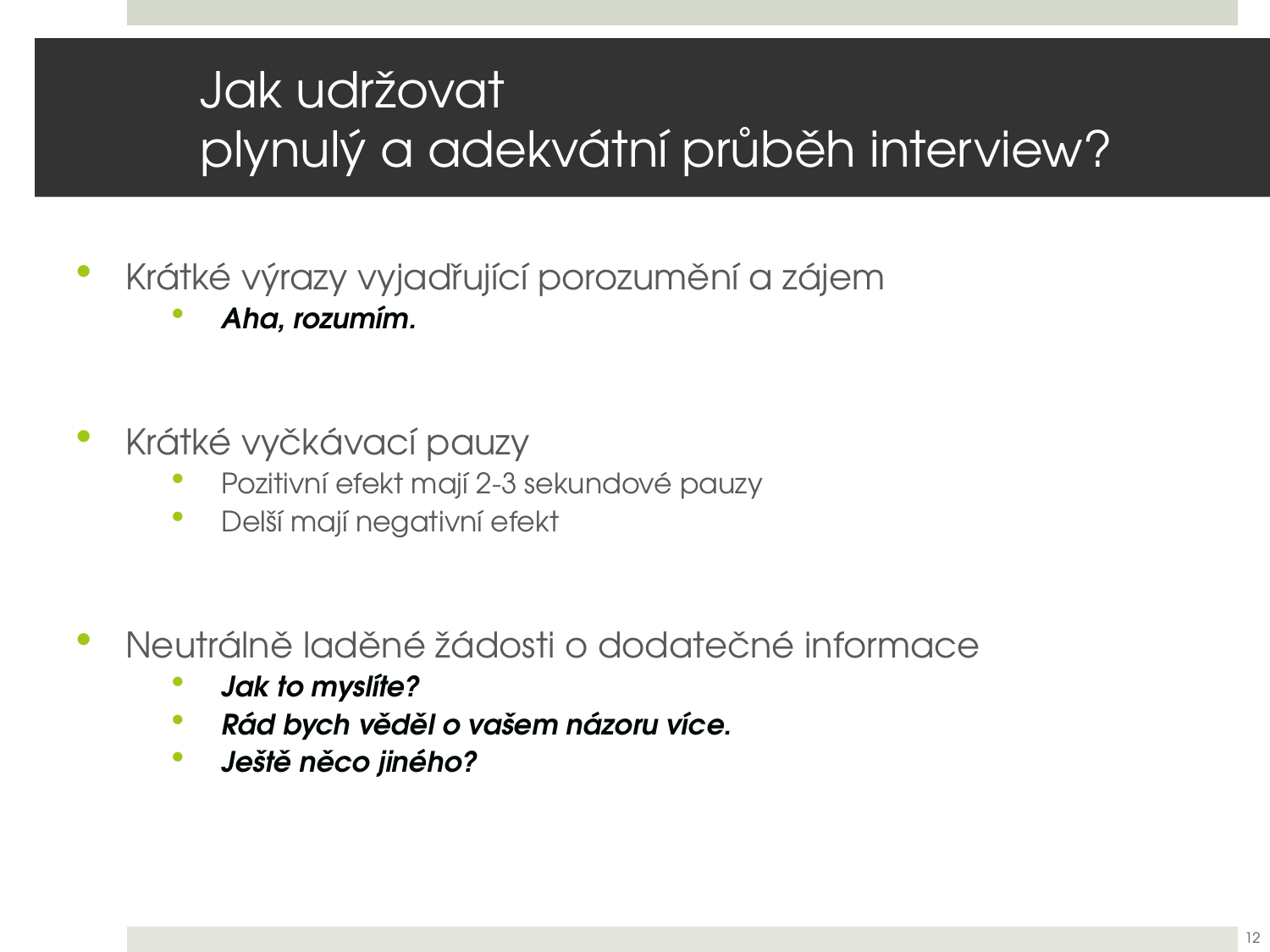

# Jak udržovat plynulý a adekvátní průběh interview?
Krátké výrazy vyjadřující porozumění a zájem
Aha, rozumím.

Krátké vyčkávací pauzy
Pozitivní efekt mají 2-3 sekundové pauzy
Delší mají negativní efekt

Neutrálně laděné žádosti o dodatečné informace
Jak to myslíte?
Rád bych věděl o vašem názoru více.
Ještě něco jiného?
12